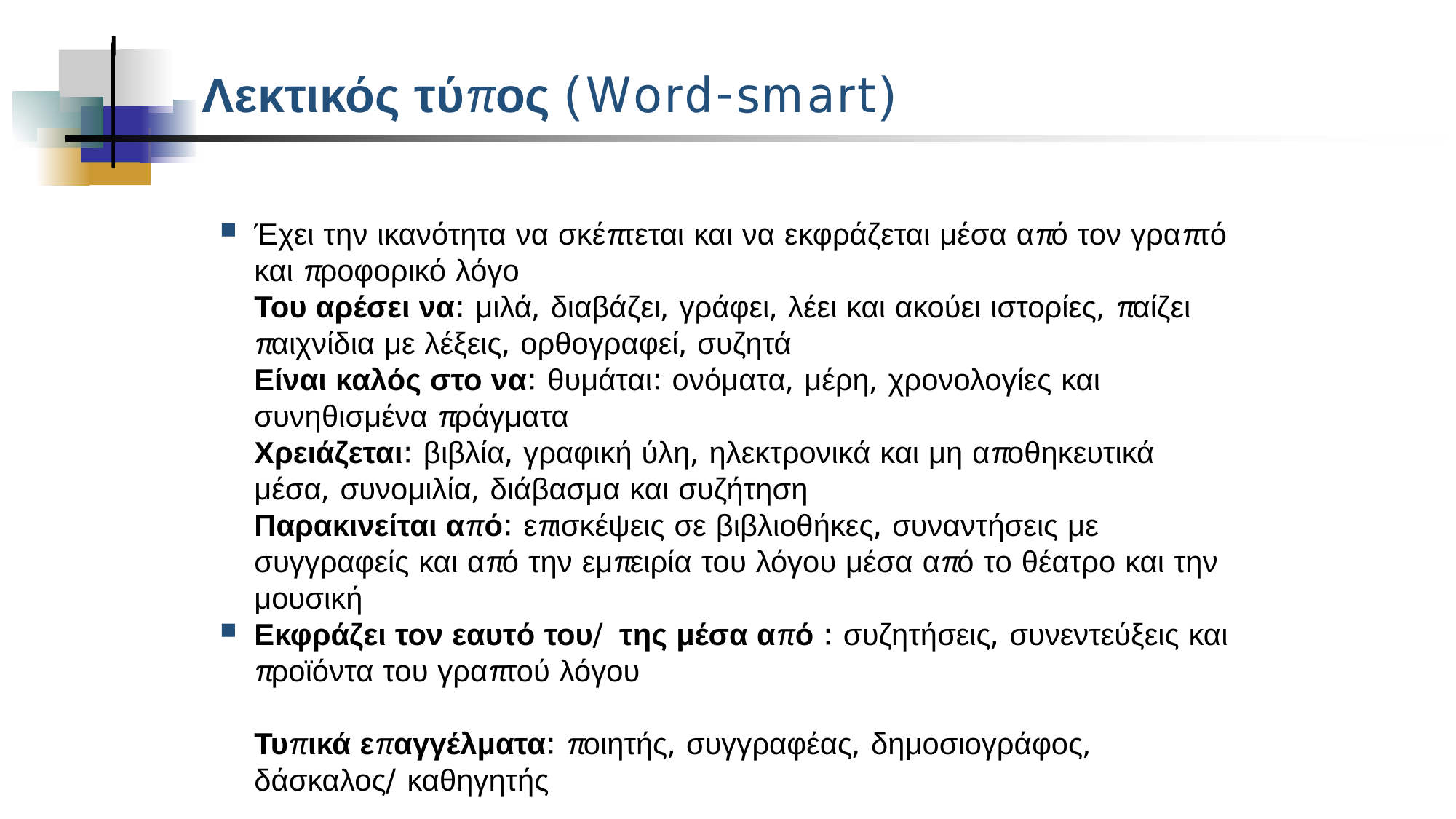

# Λεκτικός τύπος (Word-smart)
Έχει την ικανότητα να σκέπτεται και να εκφράζεται μέσα από τον γραπτό και προφορικό λόγο
Του αρέσει να: μιλά, διαβάζει, γράφει, λέει και ακούει ιστορίες, παίζει παιχνίδια με λέξεις, ορθογραφεί, συζητά
Είναι καλός στο να: θυμάται: ονόματα, μέρη, χρονολογίες και συνηθισμένα πράγματα
Χρειάζεται: βιβλία, γραφική ύλη, ηλεκτρονικά και μη αποθηκευτικά μέσα, συνομιλία, διάβασμα και συζήτηση
Παρακινείται από: επισκέψεις σε βιβλιοθήκες, συναντήσεις με συγγραφείς και από την εμπειρία του λόγου μέσα από το θέατρο και την μουσική
Εκφράζει τον εαυτό του/ της μέσα από : συζητήσεις, συνεντεύξεις και προϊόντα του γραπτού λόγου
Τυπικά επαγγέλματα: ποιητής, συγγραφέας, δημοσιογράφος, δάσκαλος/ καθηγητής